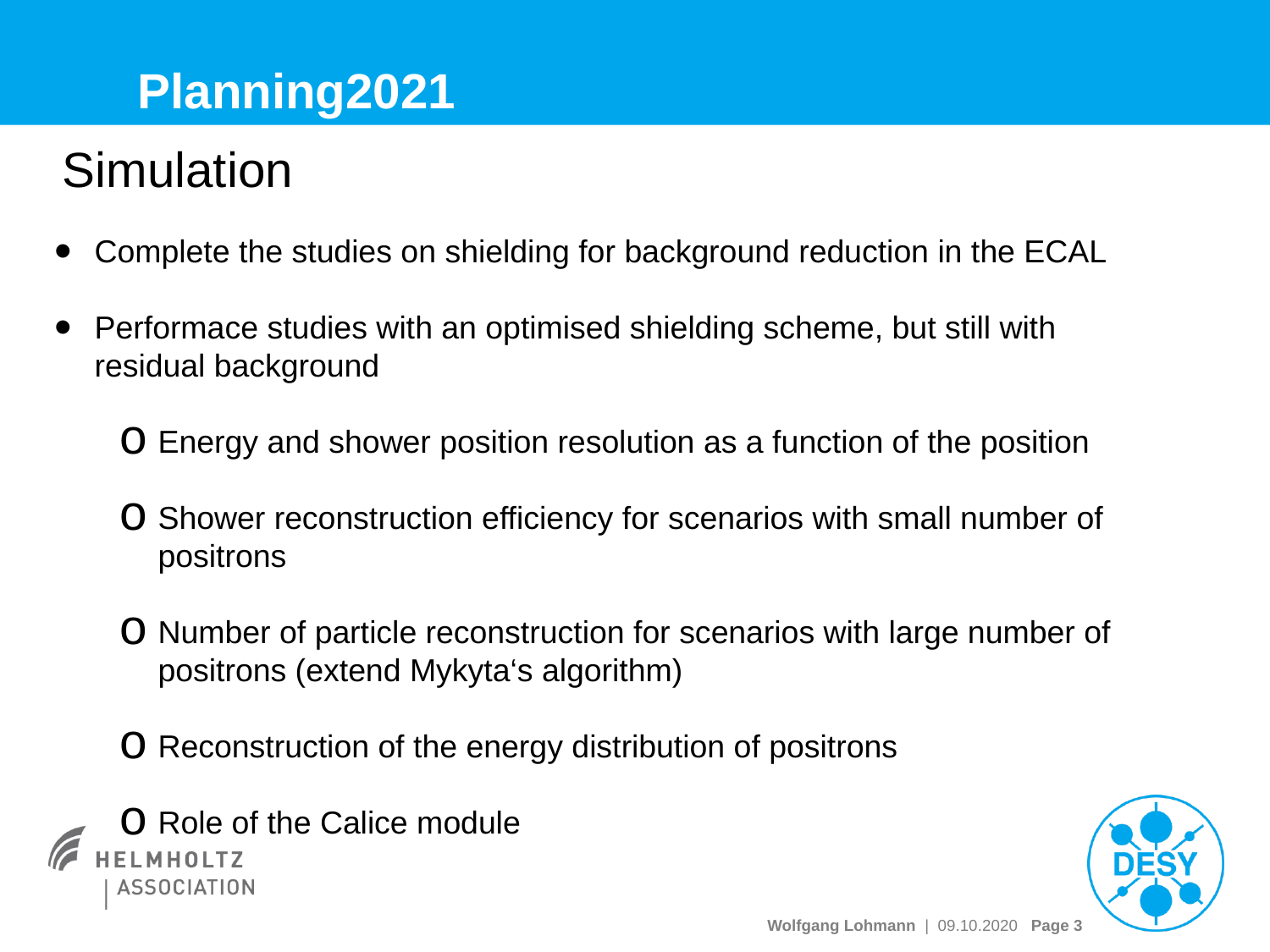

# Planning2021
 Simulation

Complete the studies on shielding for background reduction in the ECAL

Performace studies with an optimised shielding scheme, but still with residual background

Energy and shower position resolution as a function of the position

Shower reconstruction efficiency for scenarios with small number of positrons

Number of particle reconstruction for scenarios with large number of positrons (extend Mykyta‘s algorithm)

Reconstruction of the energy distribution of positrons

Role of the Calice module